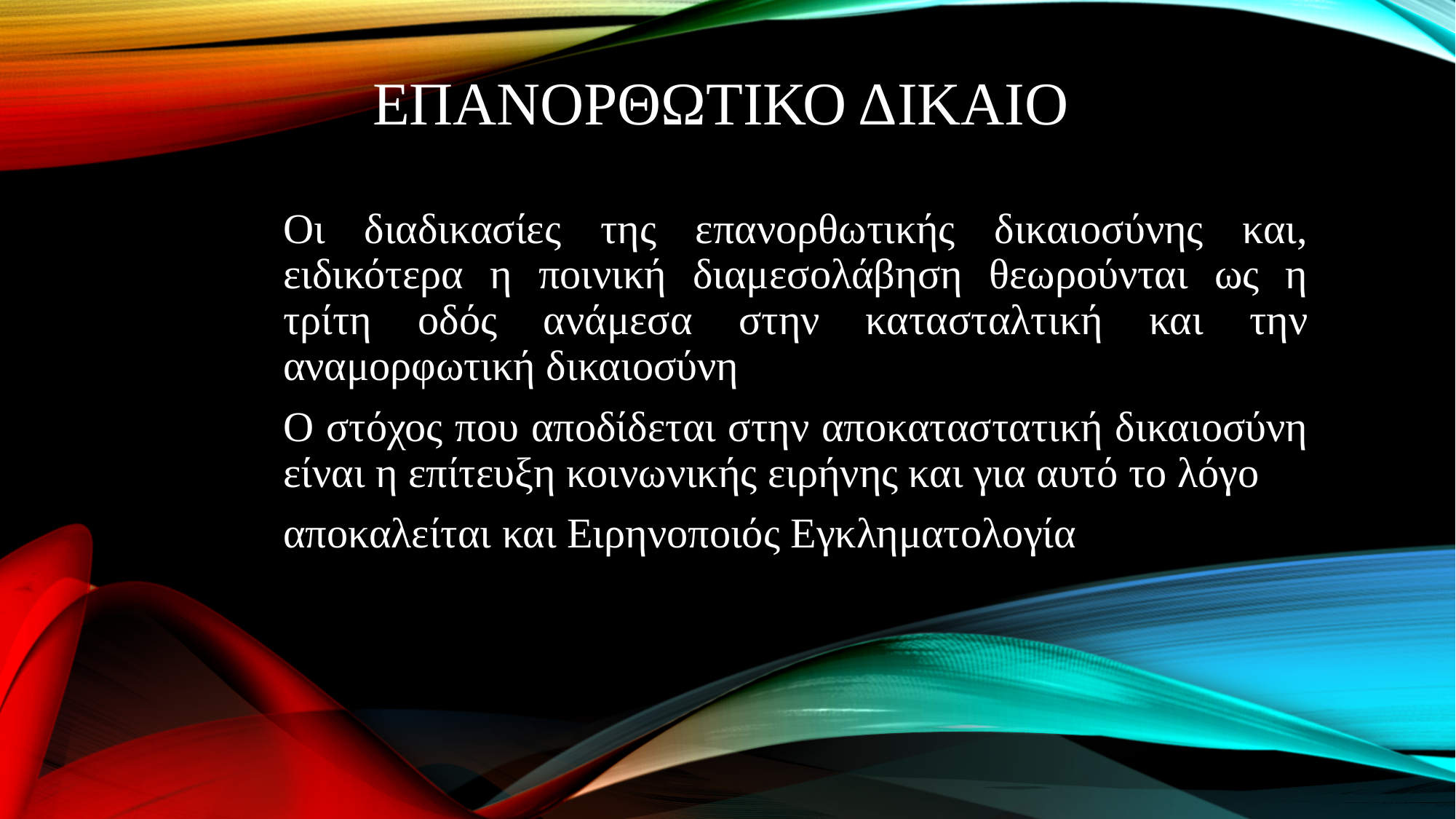

# ΕΠΑΝΟΡΘΩΤΙΚΟ ΔΙΚΑΙΟ
Οι διαδικασίες της επανορθωτικής δικαιοσύνης και, ειδικότερα η ποινική διαμεσολάβηση θεωρούνται ως η τρίτη οδός ανάμεσα στην κατασταλτική και την αναμορφωτική δικαιοσύνη
Ο στόχος που αποδίδεται στην αποκαταστατική δικαιοσύνη είναι η επίτευξη κοινωνικής ειρήνης και για αυτό το λόγο
αποκαλείται και Ειρηνοποιός Εγκληματολογία